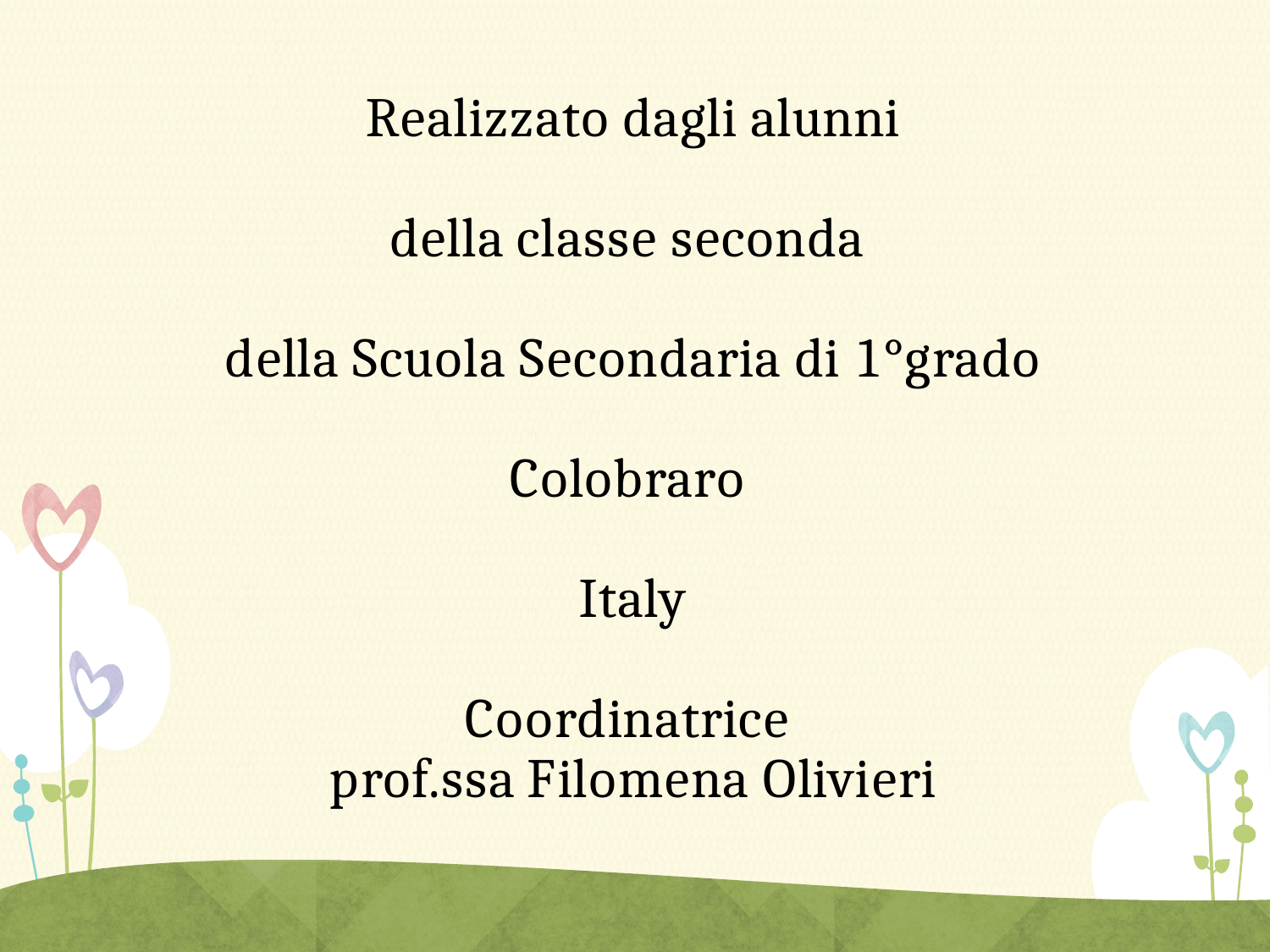

# Realizzato dagli alunni della classe seconda della Scuola Secondaria di 1°grado Colobraro Italy Coordinatrice prof.ssa Filomena Olivieri